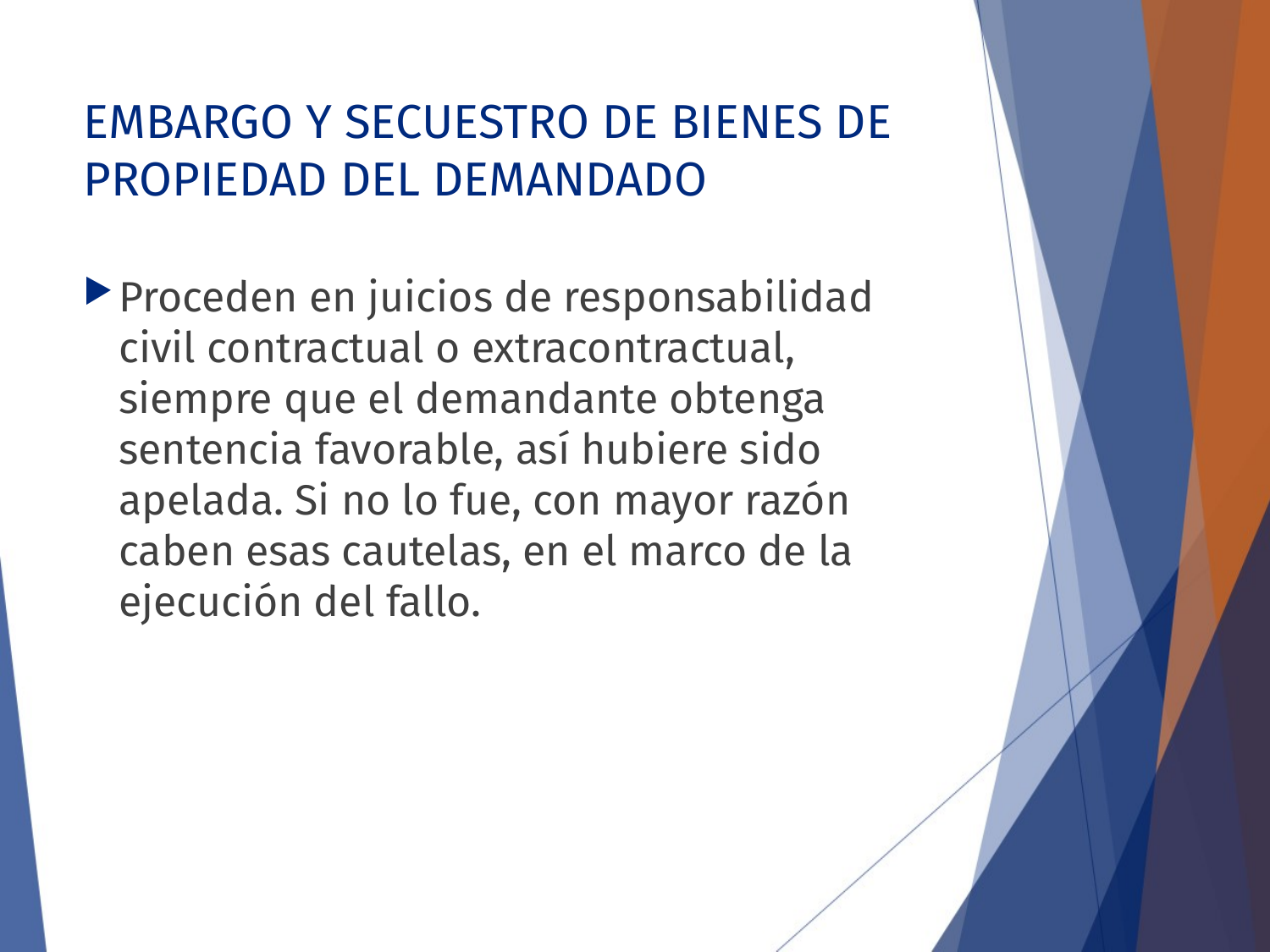

# EMBARGO Y SECUESTRO DE BIENES DE PROPIEDAD DEL DEMANDADO
Proceden en juicios de responsabilidad civil contractual o extracontractual, siempre que el demandante obtenga sentencia favorable, así hubiere sido apelada. Si no lo fue, con mayor razón caben esas cautelas, en el marco de la ejecución del fallo.